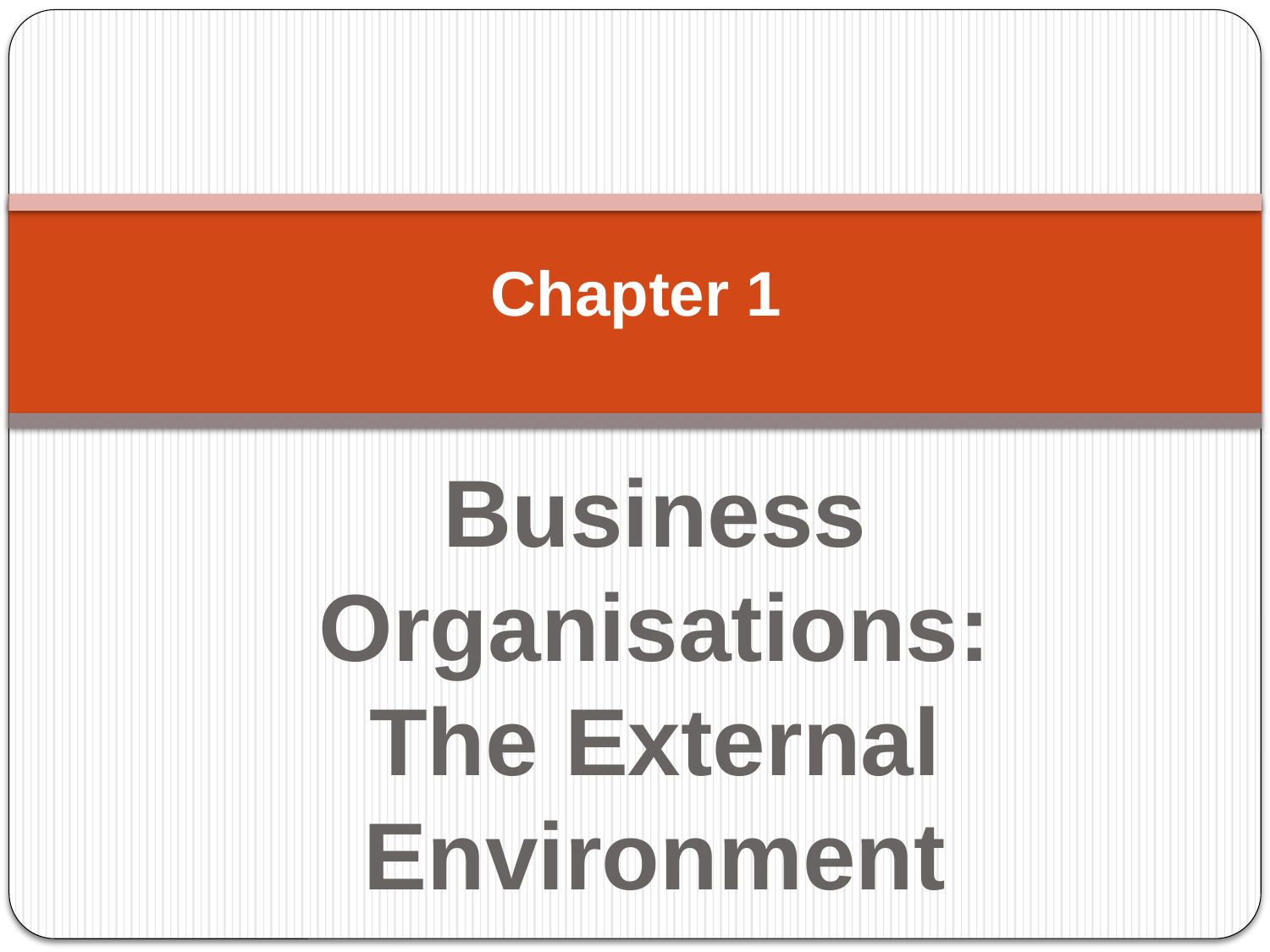

# Chapter 1
Business Organisations:
The External Environment